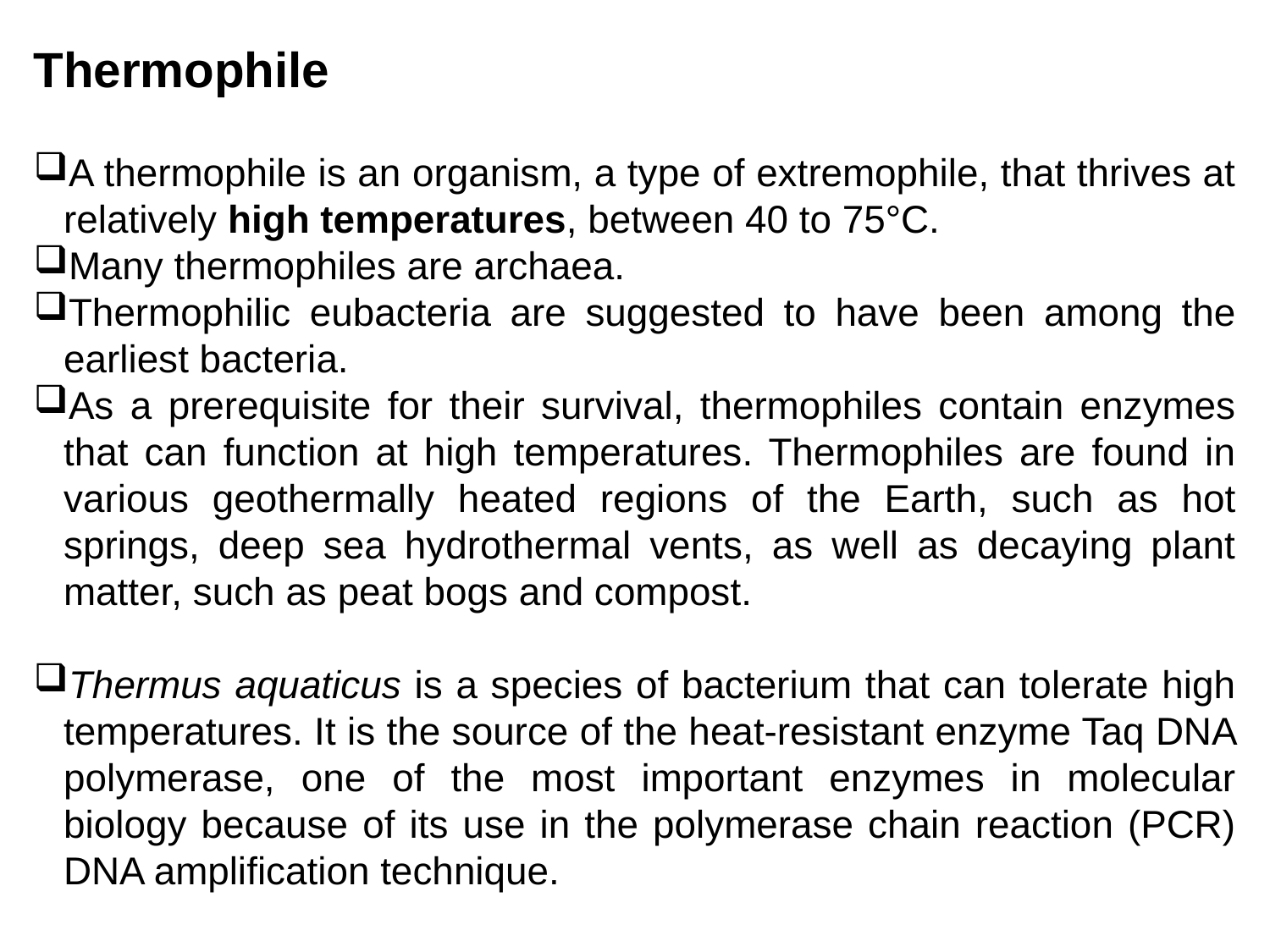

Thermophile

A thermophile is an organism, a type of extremophile, that thrives at relatively high temperatures, between 40 to 75°C.
Many thermophiles are archaea.
Thermophilic eubacteria are suggested to have been among the earliest bacteria.
As a prerequisite for their survival, thermophiles contain enzymes that can function at high temperatures. Thermophiles are found in various geothermally heated regions of the Earth, such as hot springs, deep sea hydrothermal vents, as well as decaying plant matter, such as peat bogs and compost.

Thermus aquaticus is a species of bacterium that can tolerate high temperatures. It is the source of the heat-resistant enzyme Taq DNA polymerase, one of the most important enzymes in molecular biology because of its use in the polymerase chain reaction (PCR) DNA amplification technique.